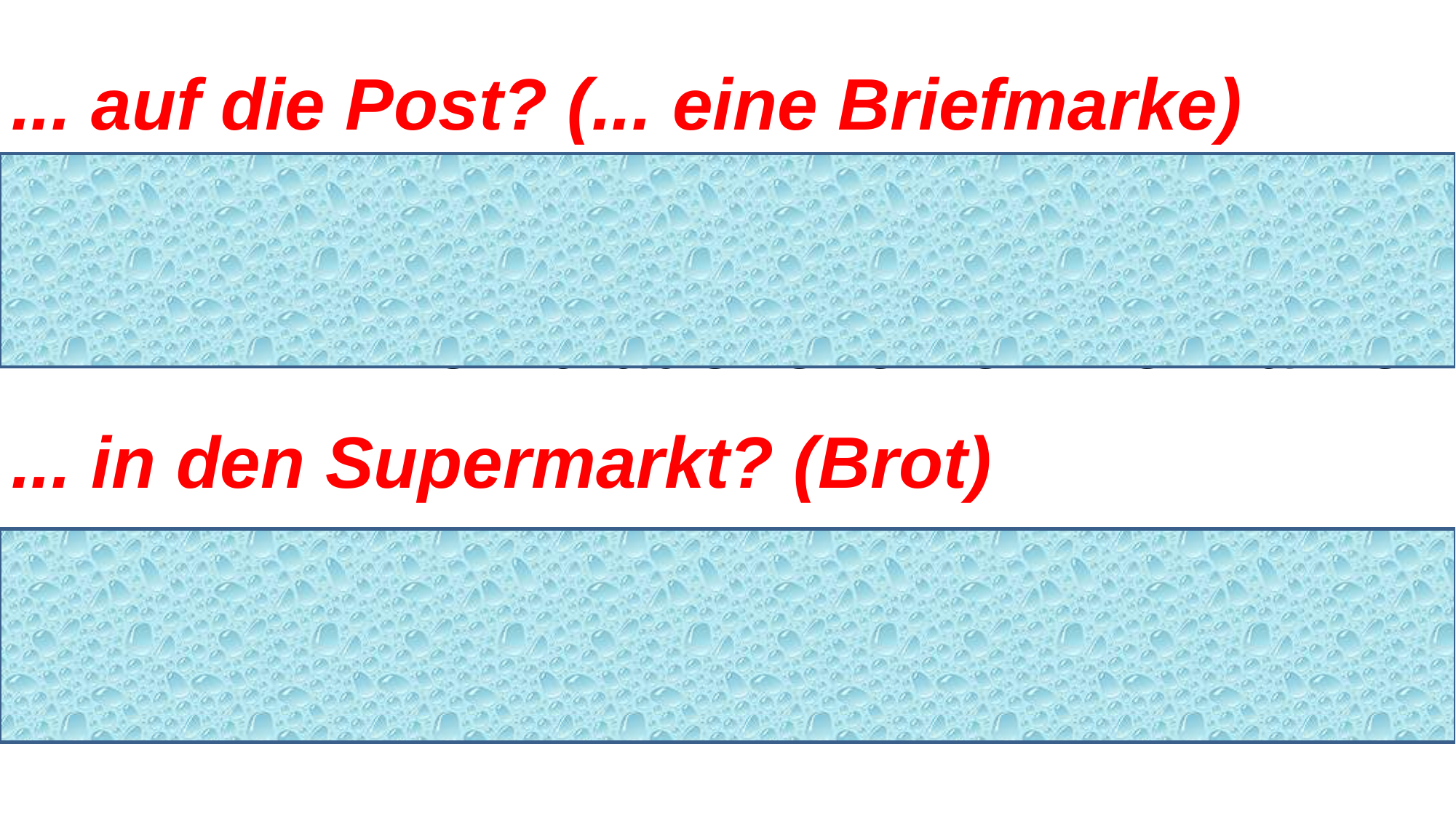

... auf die Post? (... eine Briefmarke)

Wozu gehst du auf die Post?
Ich brauche  eine Briefmarke.
... in den Supermarkt? (Brot)
Wozu gehst du in den Supermarkt?

Ich brauche Brot.